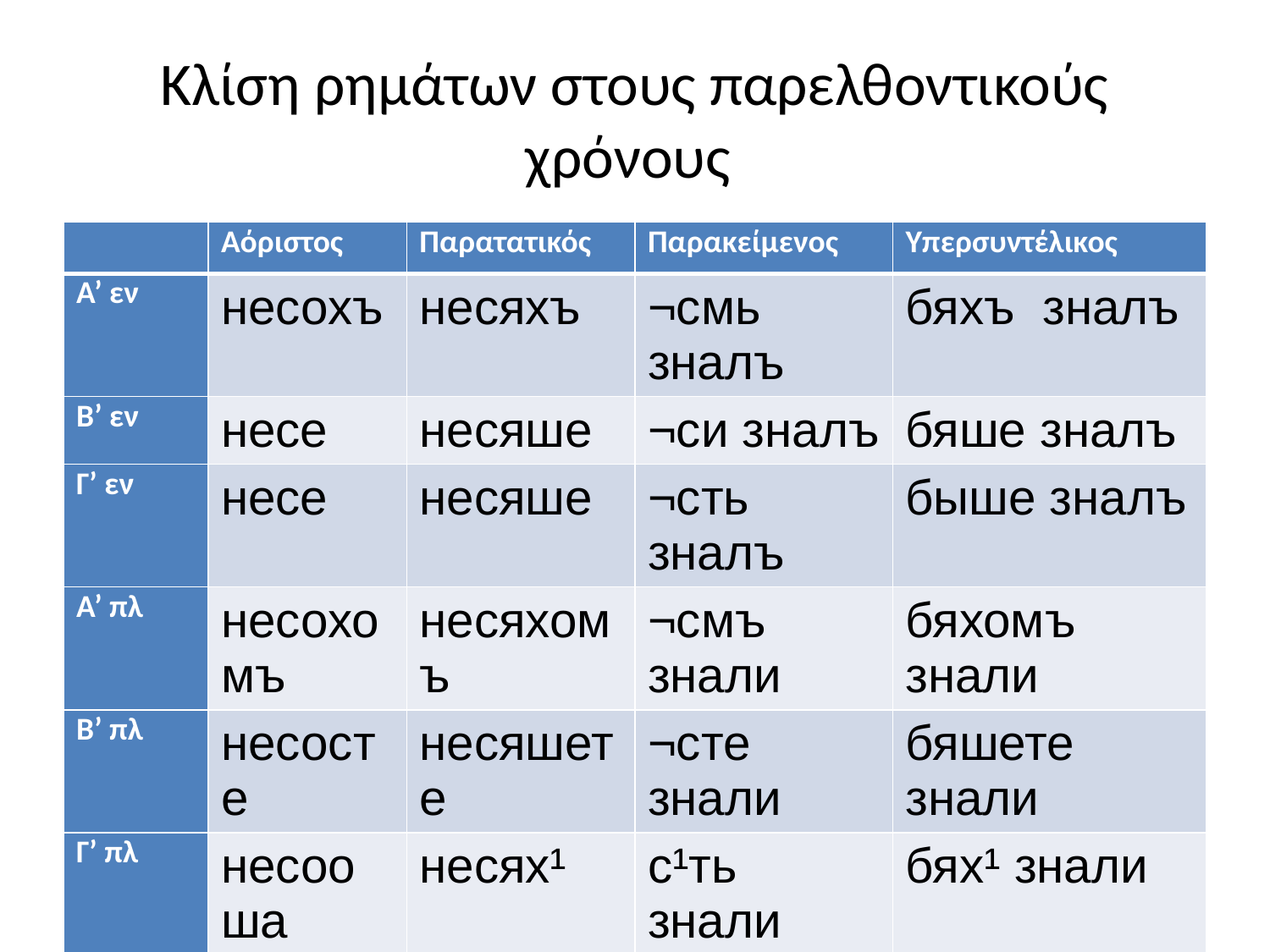

# Κλίση ρημάτων στους παρελθοντικούς χρόνους
|  | Αόριστος | Παρατατικός | Παρακείμενος | Υπερσυντέλικος |
| --- | --- | --- | --- | --- |
| Α’ εν | несохъ | несяхъ | ¬смь зналъ | бяхъ зналъ |
| Β’ εν | несе | несяше | ¬си зналъ | бяше зналъ |
| Γ’ εν | несе | несяше | ¬сть зналъ | быше зналъ |
| Α’ πλ | несохомъ | несяхомъ | ¬смъ знали | бяхомъ знали |
| Β’ πλ | несосте | несяшете | ¬сте знали | бяшете знали |
| Γ’ πλ | несооша | несях¹ | с¹ть знали | бях¹ знали |